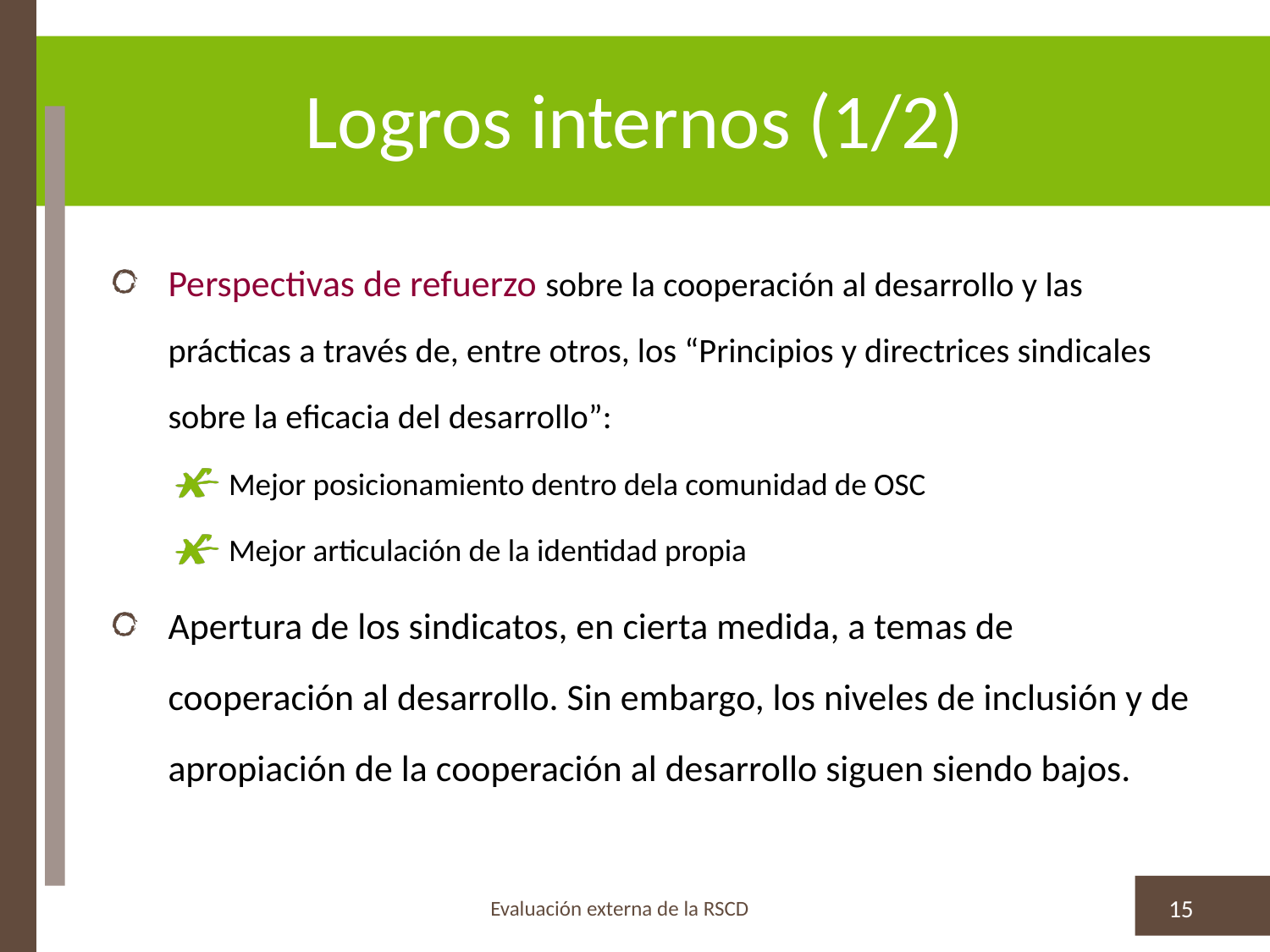

# Logros internos (1/2)
Perspectivas de refuerzo sobre la cooperación al desarrollo y las prácticas a través de, entre otros, los “Principios y directrices sindicales sobre la eficacia del desarrollo”:
Mejor posicionamiento dentro dela comunidad de OSC
Mejor articulación de la identidad propia
Apertura de los sindicatos, en cierta medida, a temas de cooperación al desarrollo. Sin embargo, los niveles de inclusión y de apropiación de la cooperación al desarrollo siguen siendo bajos.

Evaluación externa de la RSCD
15